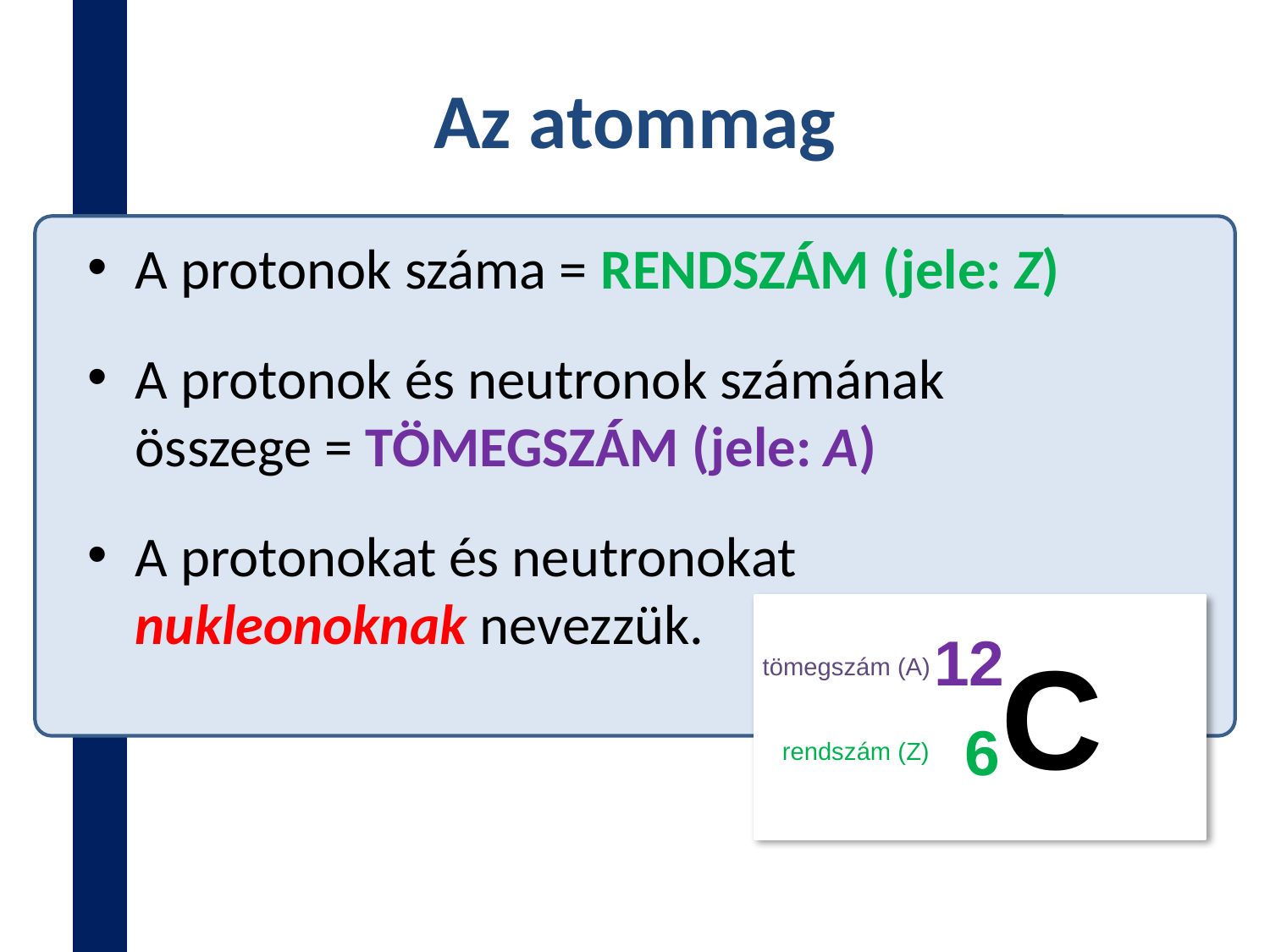

# Az atommag

A protonok száma = RENDSZÁM (jele: Z)
A protonok és neutronok számának összege = TÖMEGSZÁM (jele: A)
A protonokat és neutronokat nukleonoknak nevezzük.

12
C
tömegszám (A)
6
rendszám (Z)